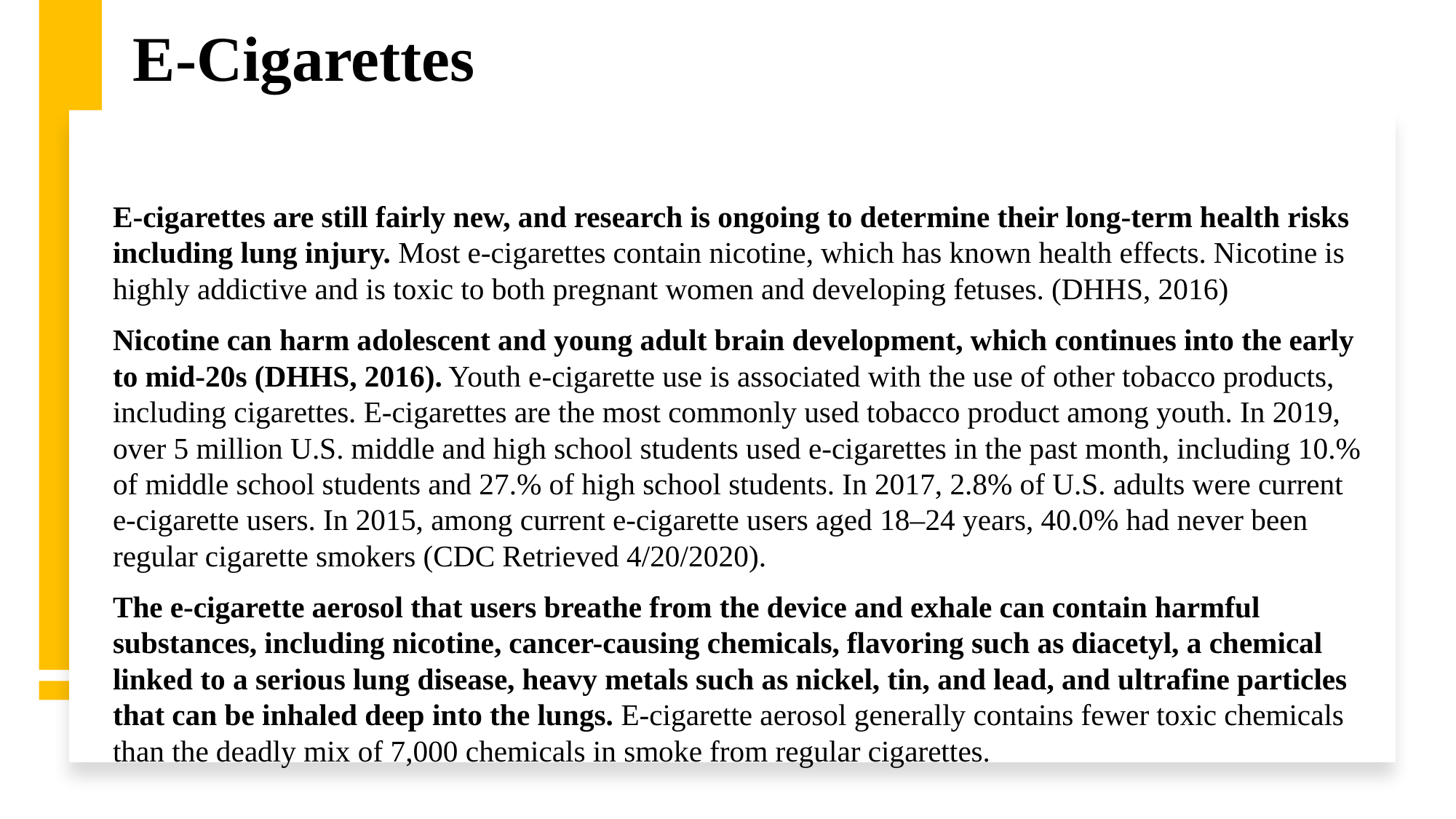

# E-Cigarettes

E-cigarettes are still fairly new, and research is ongoing to determine their long-term health risks including lung injury. Most e-cigarettes contain nicotine, which has known health effects. Nicotine is highly addictive and is toxic to both pregnant women and developing fetuses. (DHHS, 2016)
Nicotine can harm adolescent and young adult brain development, which continues into the early to mid-20s (DHHS, 2016). Youth e-cigarette use is associated with the use of other tobacco products, including cigarettes. E-cigarettes are the most commonly used tobacco product among youth. In 2019, over 5 million U.S. middle and high school students used e-cigarettes in the past month, including 10.% of middle school students and 27.% of high school students. In 2017, 2.8% of U.S. adults were current e-cigarette users. In 2015, among current e-cigarette users aged 18–24 years, 40.0% had never been regular cigarette smokers (CDC Retrieved 4/20/2020).
The e-cigarette aerosol that users breathe from the device and exhale can contain harmful substances, including nicotine, cancer-causing chemicals, flavoring such as diacetyl, a chemical linked to a serious lung disease, heavy metals such as nickel, tin, and lead, and ultrafine particles that can be inhaled deep into the lungs. E-cigarette aerosol generally contains fewer toxic chemicals than the deadly mix of 7,000 chemicals in smoke from regular cigarettes.